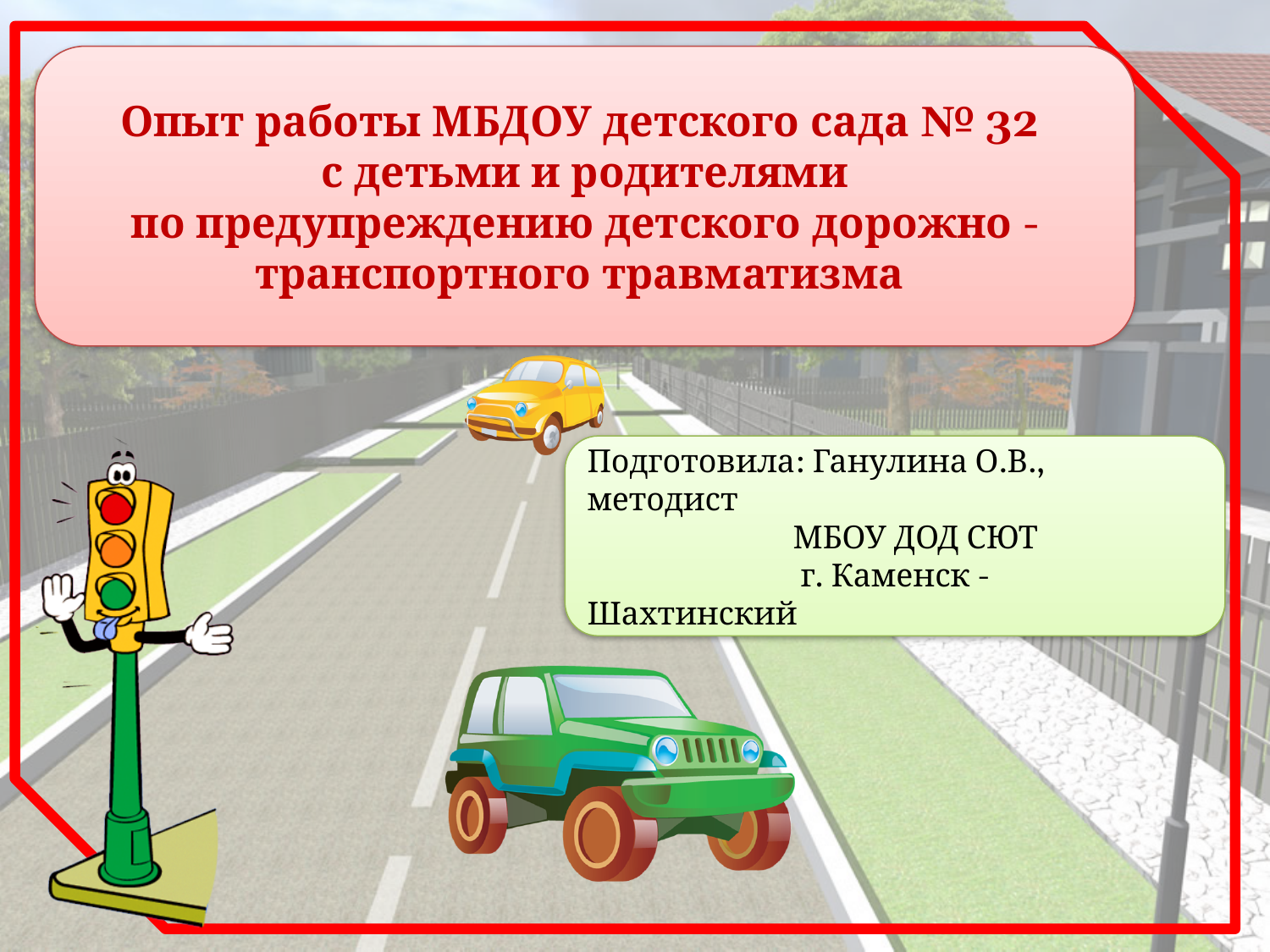

Опыт работы МБДОУ детского сада № 32
с детьми и родителями
 по предупреждению детского дорожно -  транспортного травматизма
Подготовила: Ганулина О.В., методист
                           МБОУ ДОД СЮТ
                            г. Каменск - Шахтинский